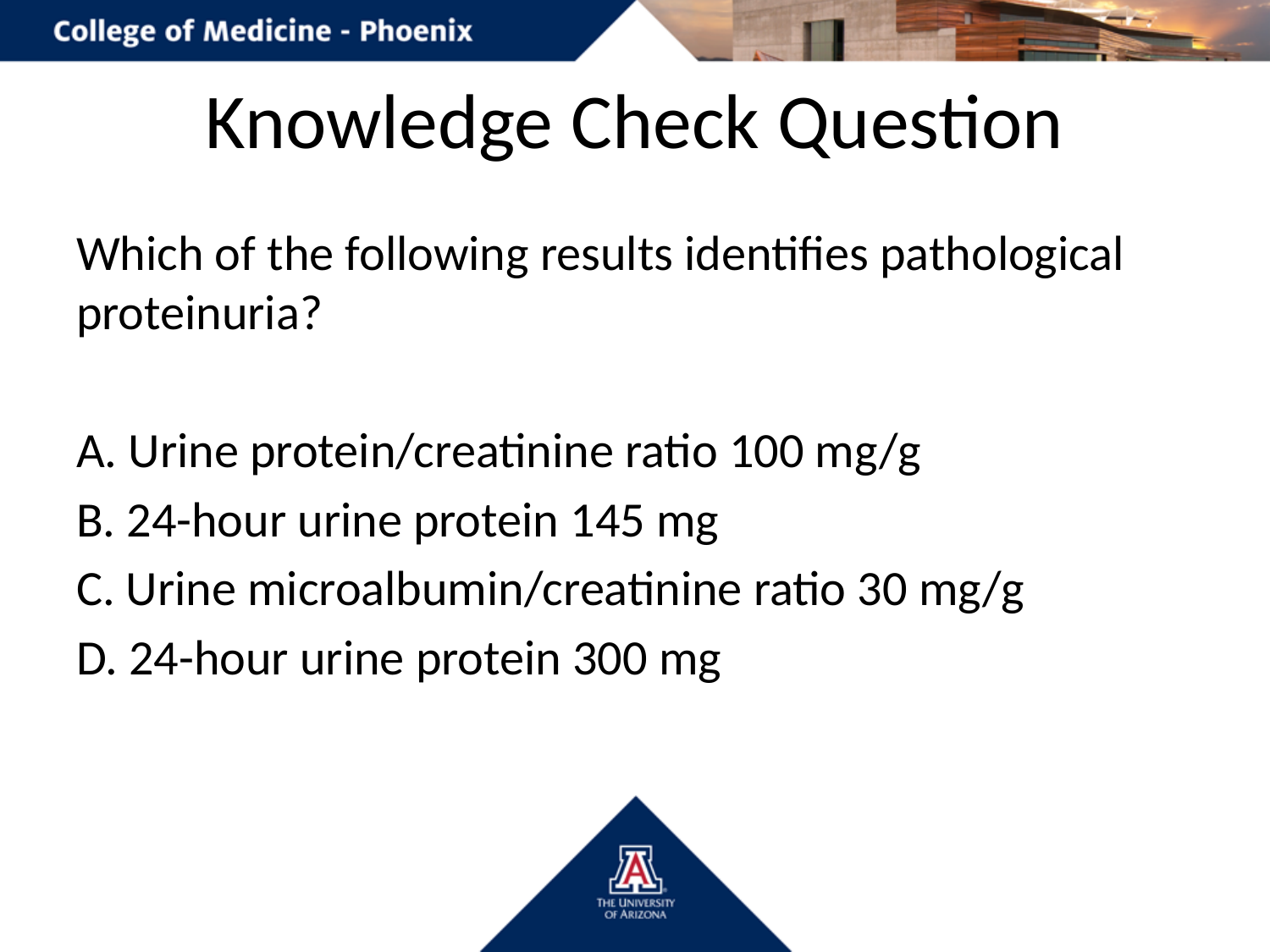

# Knowledge Check Question
Which of the following results identifies pathological proteinuria?

A. Urine protein/creatinine ratio 100 mg/g
B. 24-hour urine protein 145 mg
C. Urine microalbumin/creatinine ratio 30 mg/g
D. 24-hour urine protein 300 mg